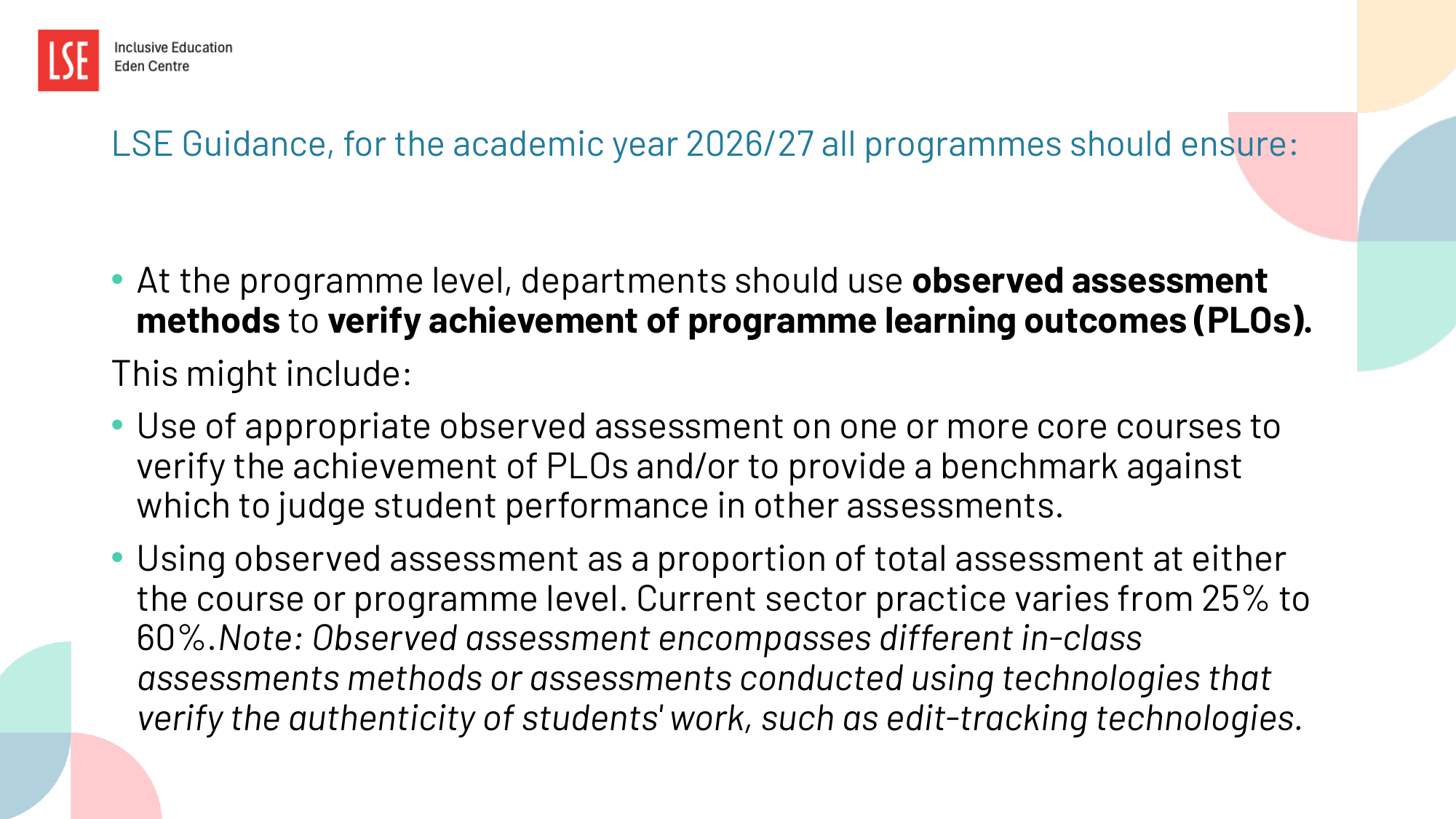

# LSE Guidance, for the academic year 2026/27 all programmes should ensure:
At the programme level, departments should use observed assessment methods to verify achievement of programme learning outcomes (PLOs).
This might include:
Use of appropriate observed assessment on one or more core courses to verify the achievement of PLOs and/or to provide a benchmark against which to judge student performance in other assessments.
Using observed assessment as a proportion of total assessment at either the course or programme level. Current sector practice varies from 25% to 60%.Note: Observed assessment encompasses different in-class assessments methods or assessments conducted using technologies that verify the authenticity of students' work, such as edit-tracking technologies.